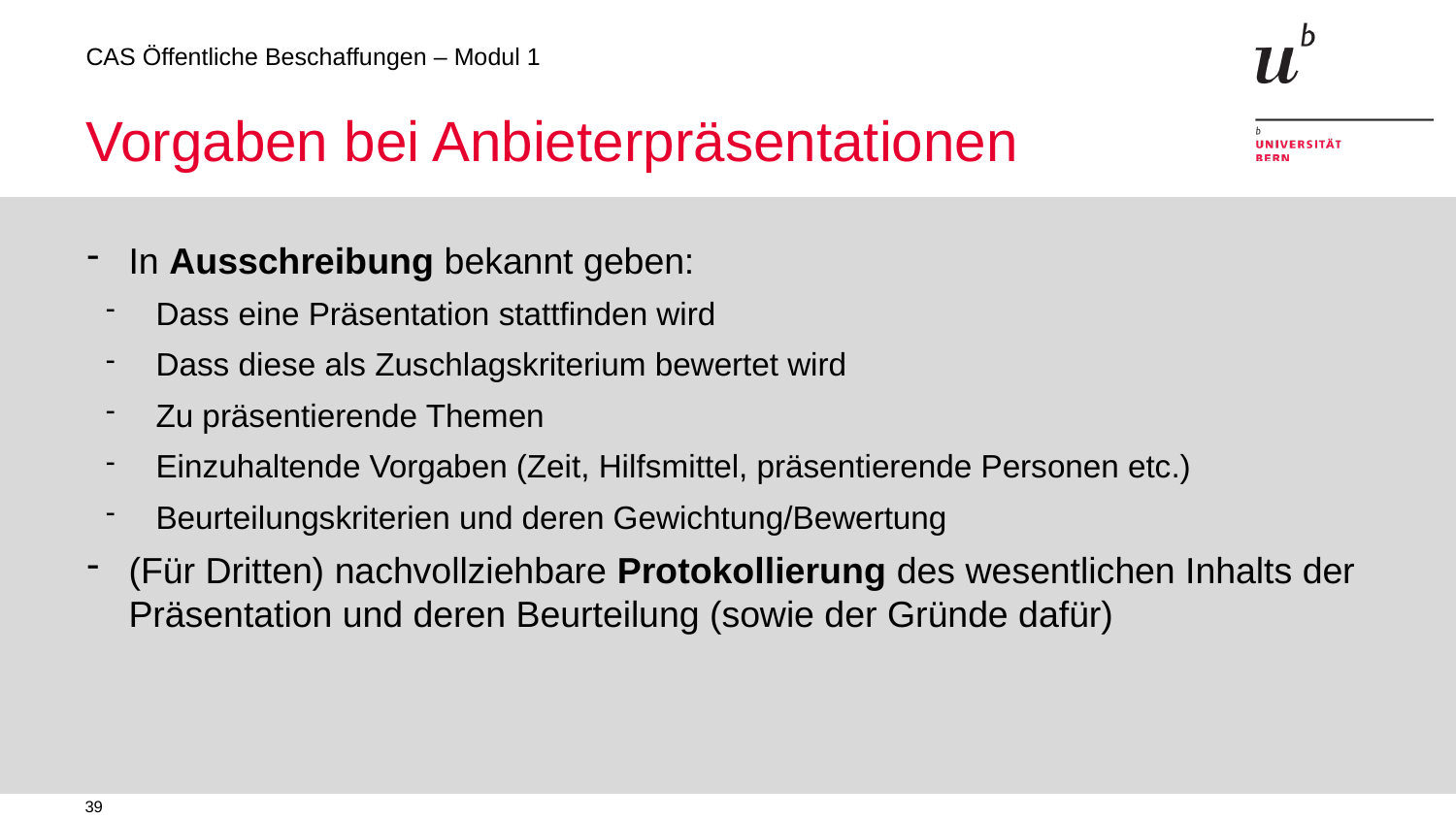

# Vorgaben bei Anbieterpräsentationen
In Ausschreibung bekannt geben:
Dass eine Präsentation stattfinden wird
Dass diese als Zuschlagskriterium bewertet wird
Zu präsentierende Themen
Einzuhaltende Vorgaben (Zeit, Hilfsmittel, präsentierende Personen etc.)
Beurteilungskriterien und deren Gewichtung/Bewertung
(Für Dritten) nachvollziehbare Protokollierung des wesentlichen Inhalts der Präsentation und deren Beurteilung (sowie der Gründe dafür)